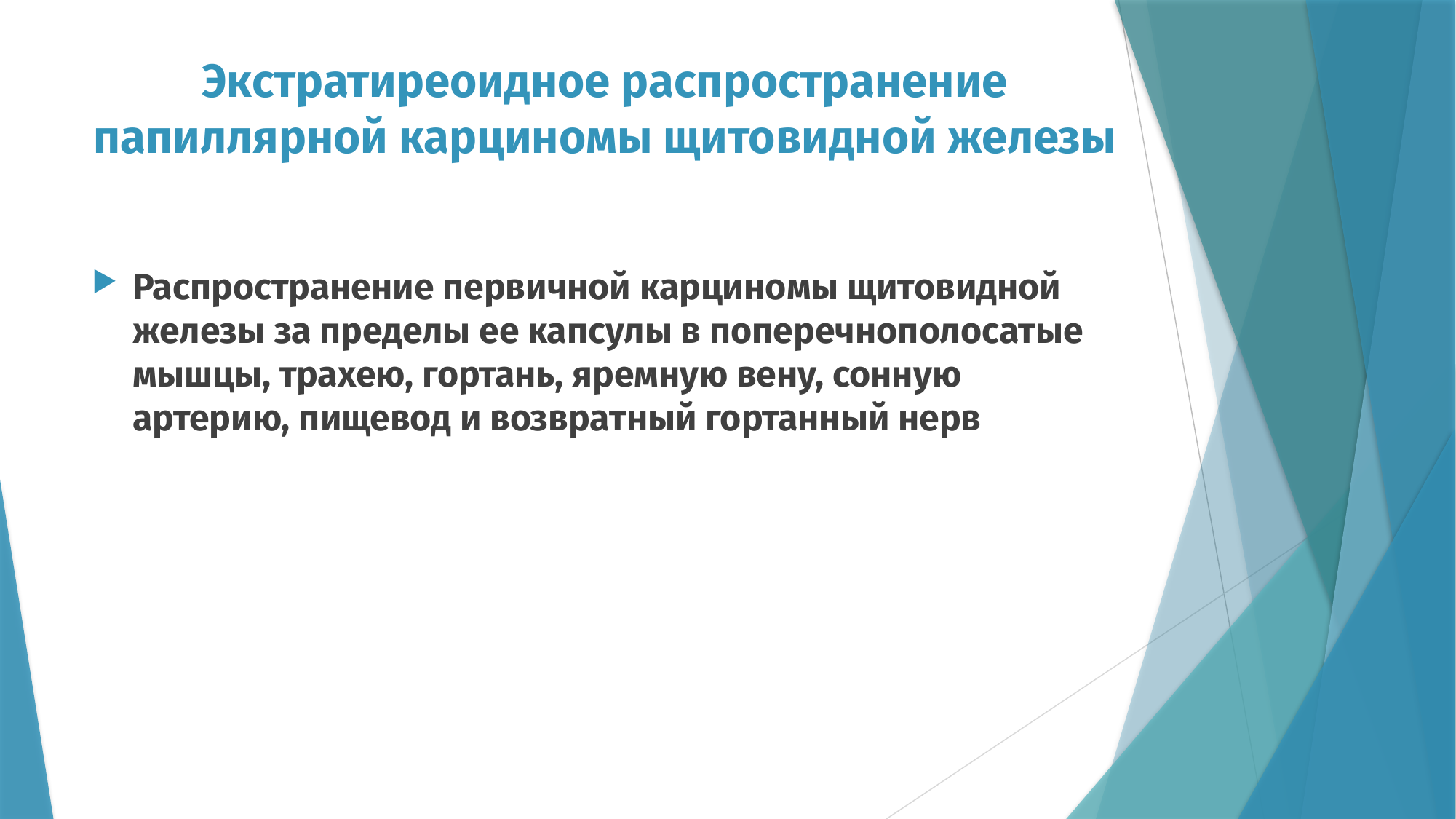

# Экстратиреоидное распространение папиллярной карциномы щитовидной железы
Распространение первичной карциномы щитовидной железы за пределы ее капсулы в поперечнополосатые мышцы, трахею, гортань, яремную вену, сонную артерию, пищевод и возвратный гортанный нерв